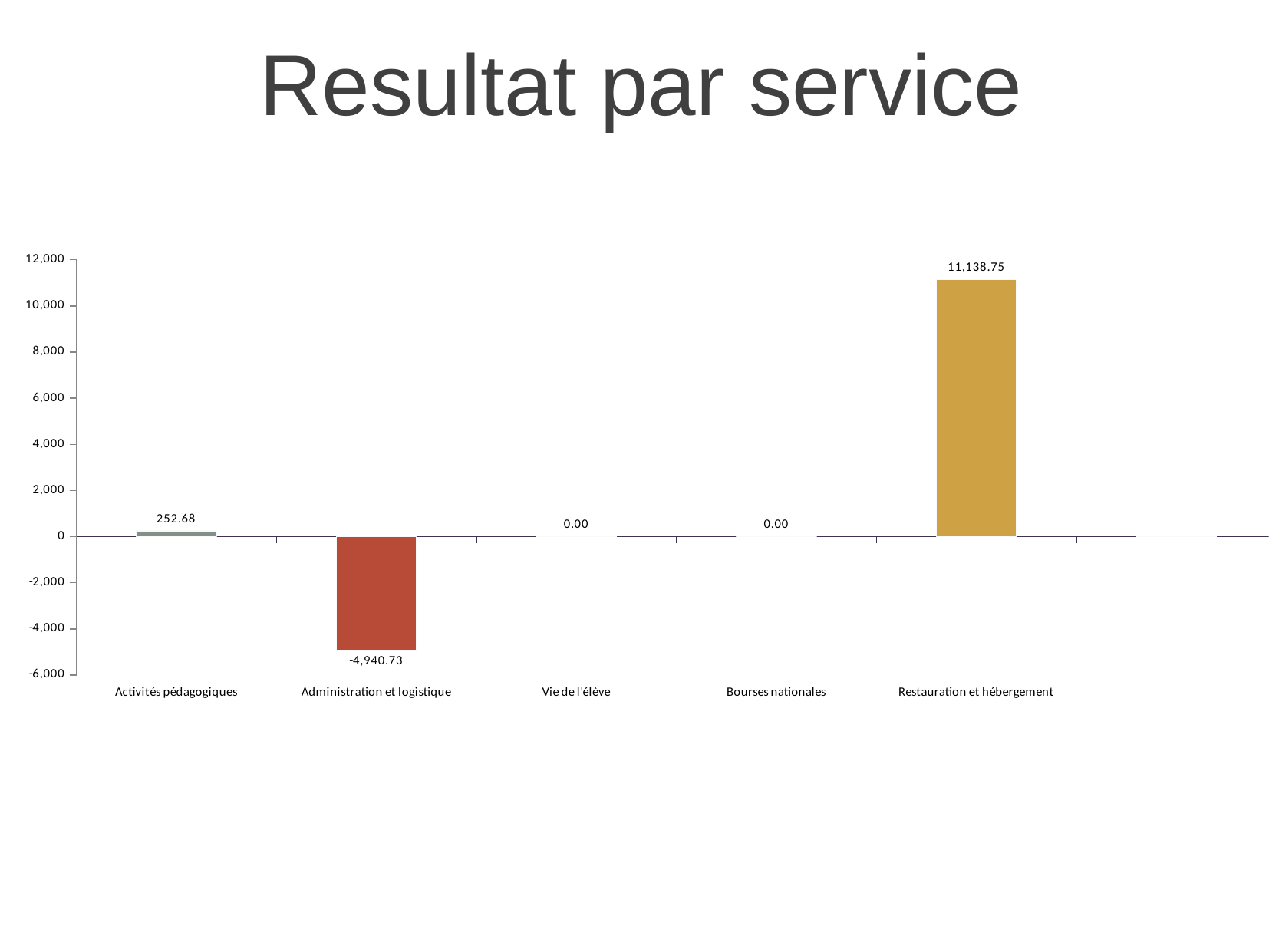

Resultat par service

### Chart

| Category |  |
|---|---|
| Activités pédagogiques | 252.68 |
| Administration et logistique | -4940.73 |
| Vie de l'élève | 0.0 |
| Bourses nationales | 0.0 |
| Restauration et hébergement | 11138.75 |